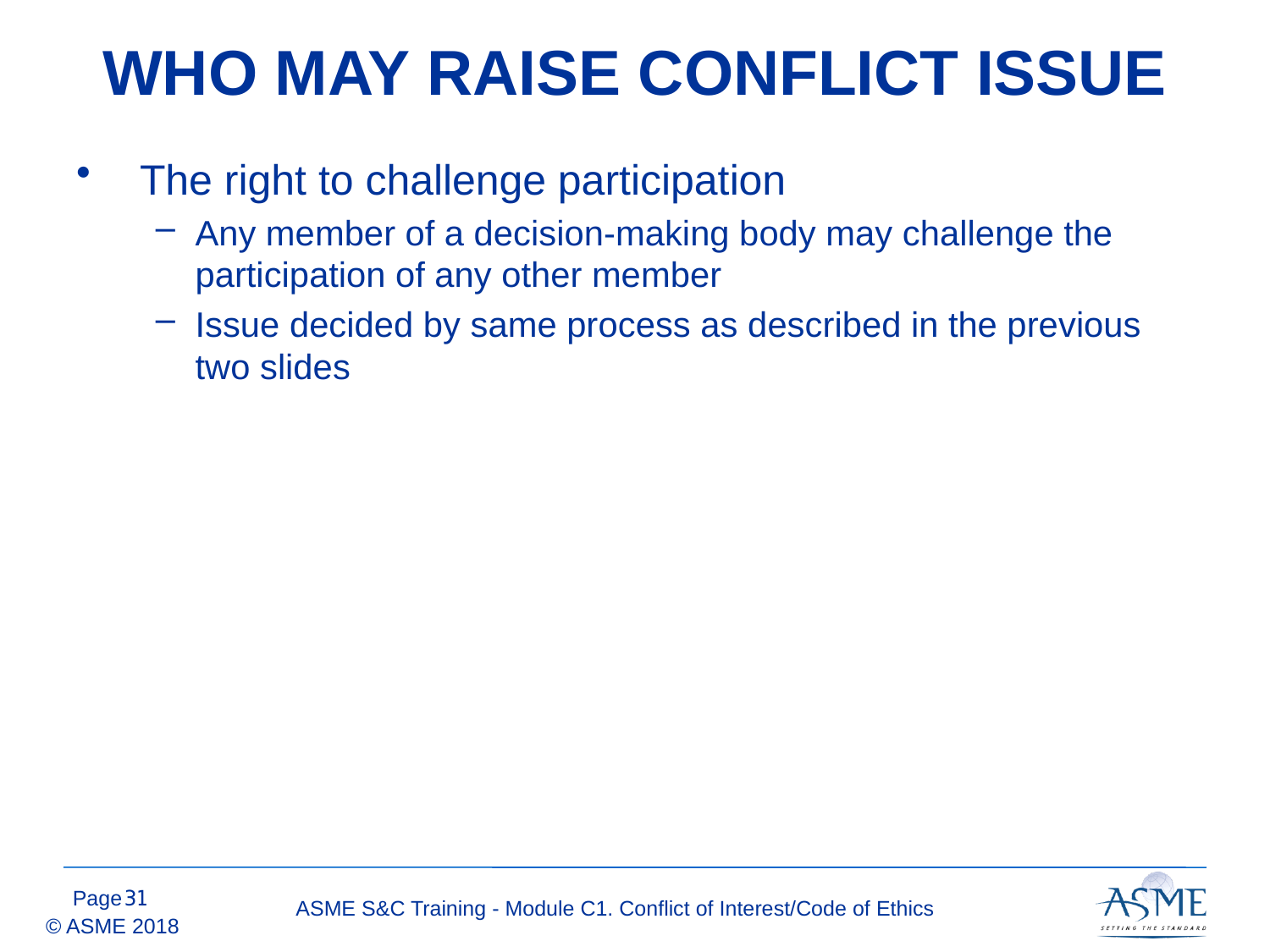

# WHO MAY RAISE CONFLICT ISSUE
The right to challenge participation
Any member of a decision-making body may challenge the participation of any other member
Issue decided by same process as described in the previous two slides

31
ASME S&C Training - Module C1. Conflict of Interest/Code of Ethics